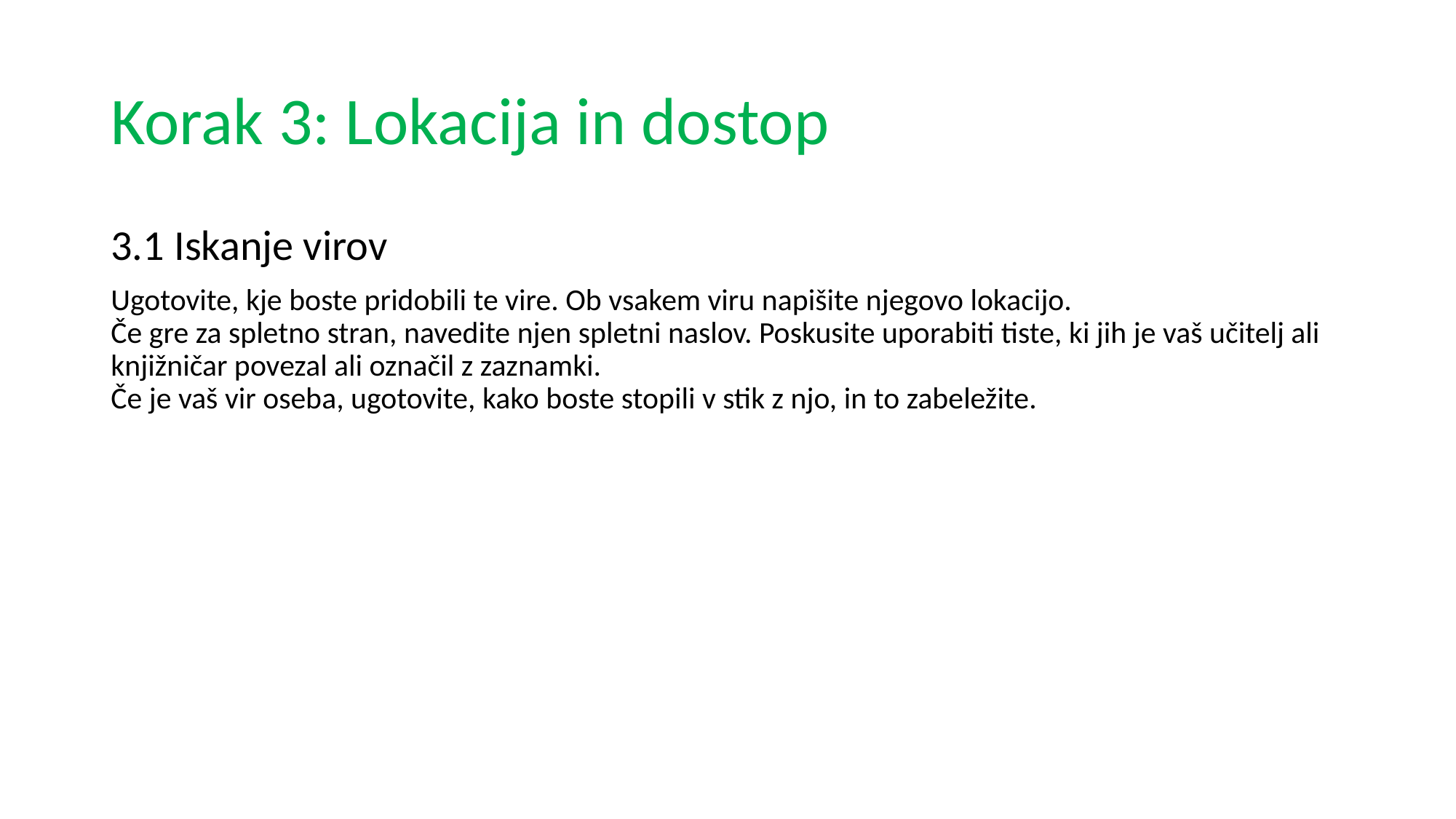

# Korak 3: Lokacija in dostop
3.1 Iskanje virov
Ugotovite, kje boste pridobili te vire. Ob vsakem viru napišite njegovo lokacijo.
Če gre za spletno stran, navedite njen spletni naslov. Poskusite uporabiti tiste, ki jih je vaš učitelj ali knjižničar povezal ali označil z zaznamki.
Če je vaš vir oseba, ugotovite, kako boste stopili v stik z njo, in to zabeležite.